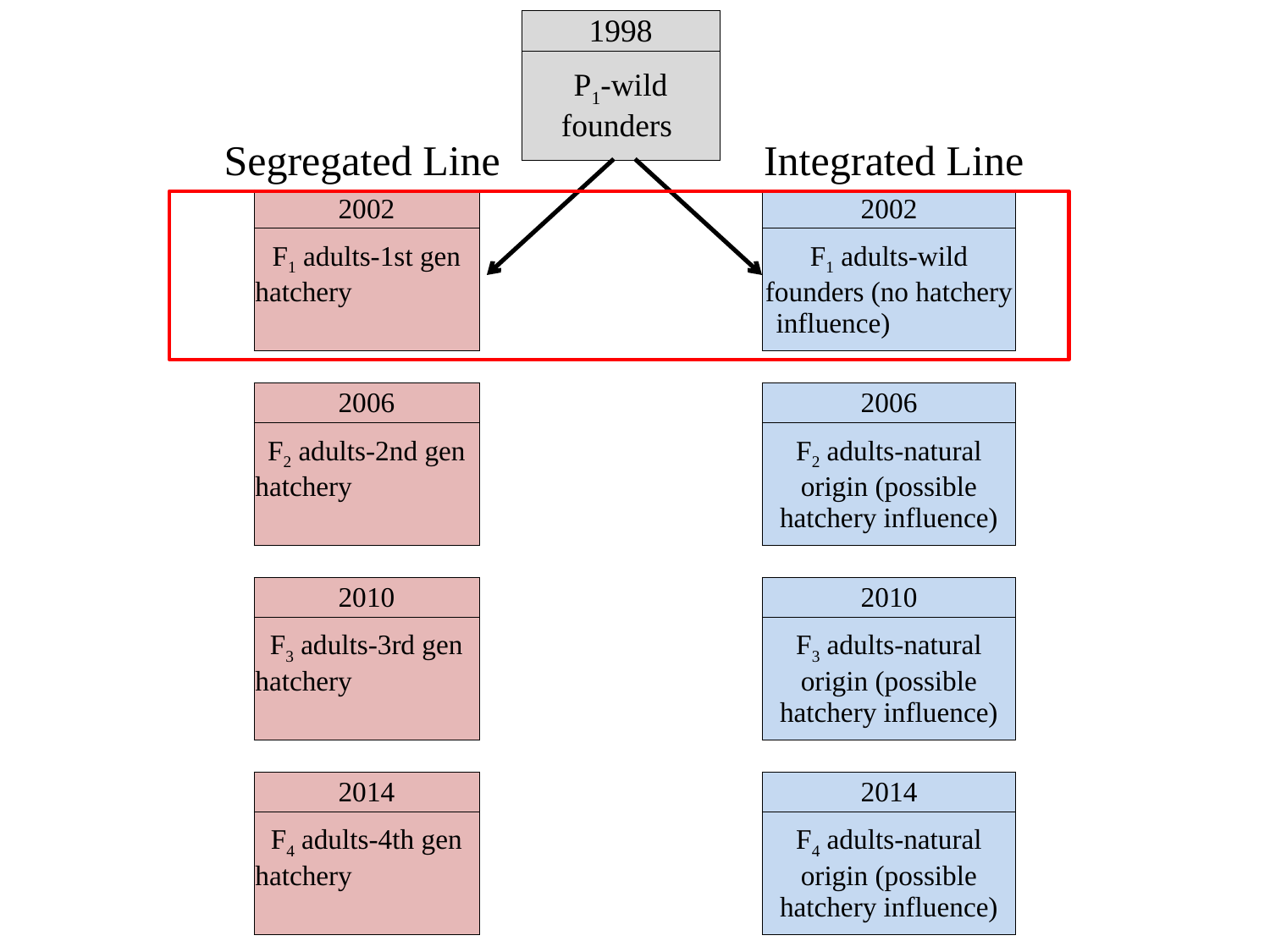

|  |  | 1998 |  |  |
| --- | --- | --- | --- | --- |
|  |  | P1-wild founders |  |  |
|  |  |  |  |  |
| 2002 |  |  |  | 2002 |
| F1 adults-1st gen hatchery |  |  |  | F1 adults-wild founders (no hatchery influence) |
|  |  |  |  |  |
| 2006 |  |  |  | 2006 |
| F2 adults-2nd gen hatchery |  |  |  | F2 adults-natural origin (possible hatchery influence) |
|  |  |  |  |  |
| 2010 |  |  |  | 2010 |
| F3 adults-3rd gen hatchery |  |  |  | F3 adults-natural origin (possible hatchery influence) |
|  |  |  |  |  |
| 2014 |  |  |  | 2014 |
| F4 adults-4th gen hatchery |  |  |  | F4 adults-natural origin (possible hatchery influence) |
Segregated Line
Integrated Line